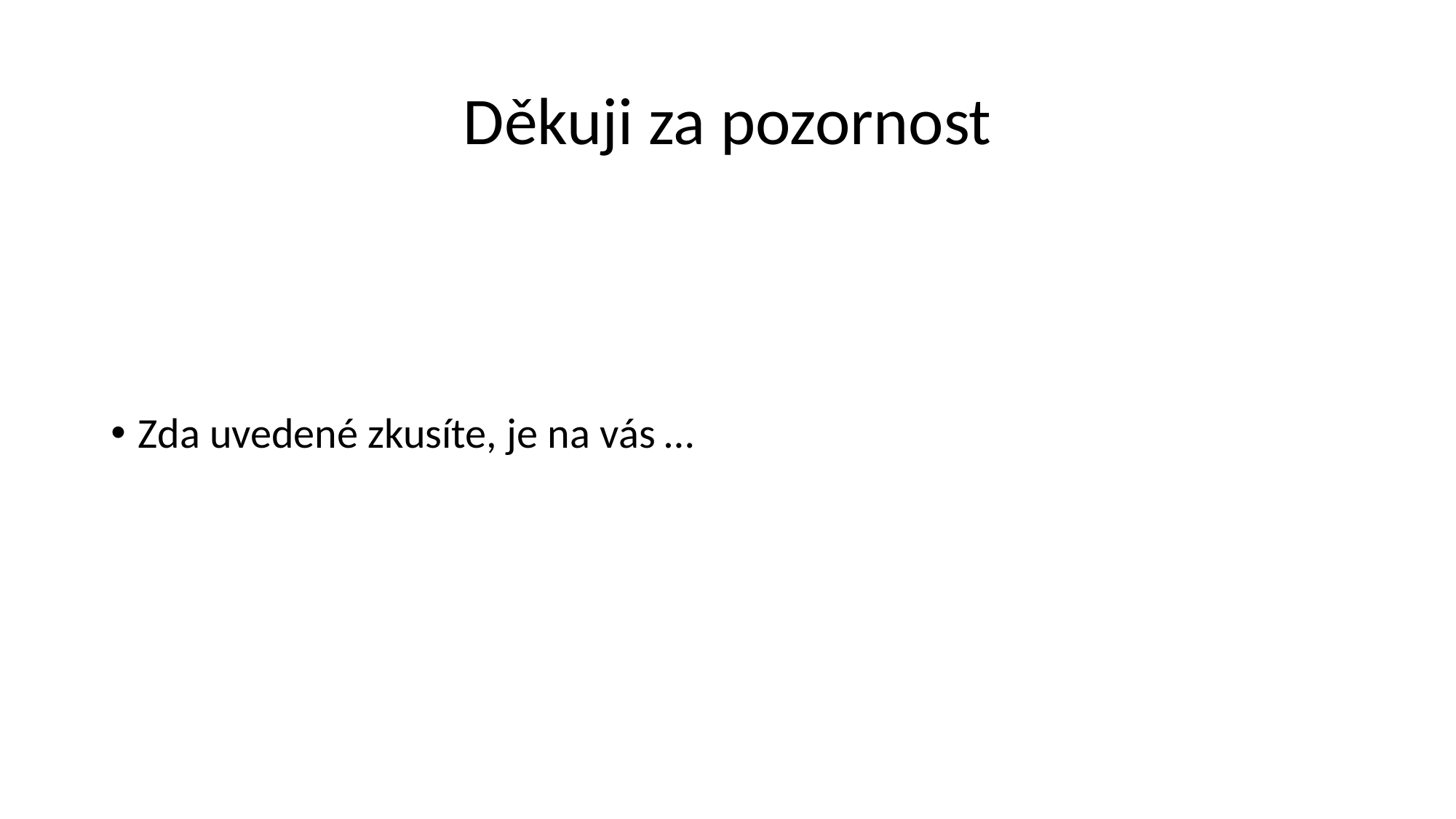

# Děkuji za pozornost

Zda uvedené zkusíte, je na vás …